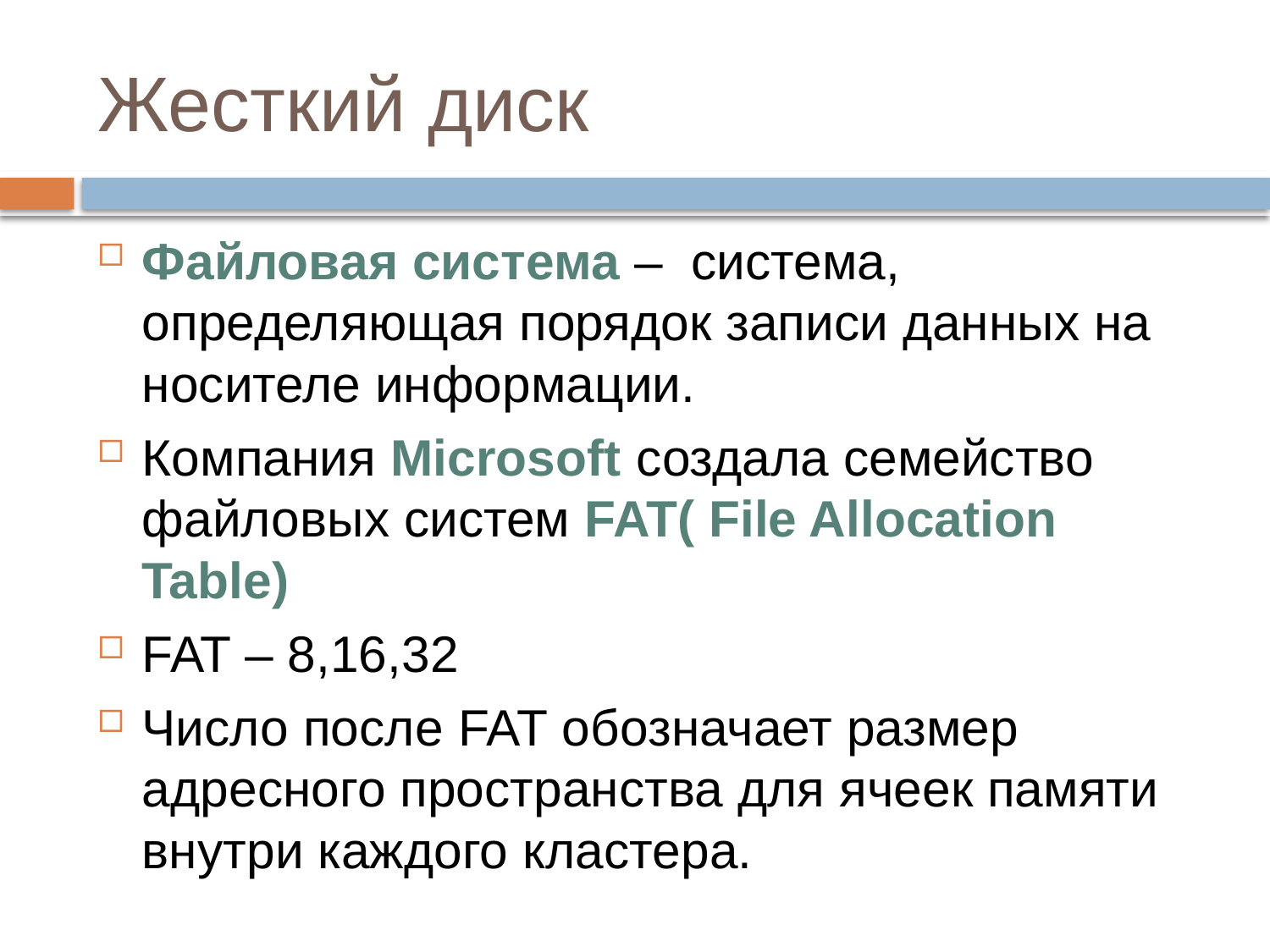

# Жесткий диск
Файловая система –  система, определяющая порядок записи данных на носителе информации.
Компания Microsoft создала семейство файловых систем FAT( File Allocation Table)
FAT – 8,16,32
Число после FAT обозначает размер адресного пространства для ячеек памяти внутри каждого кластера.